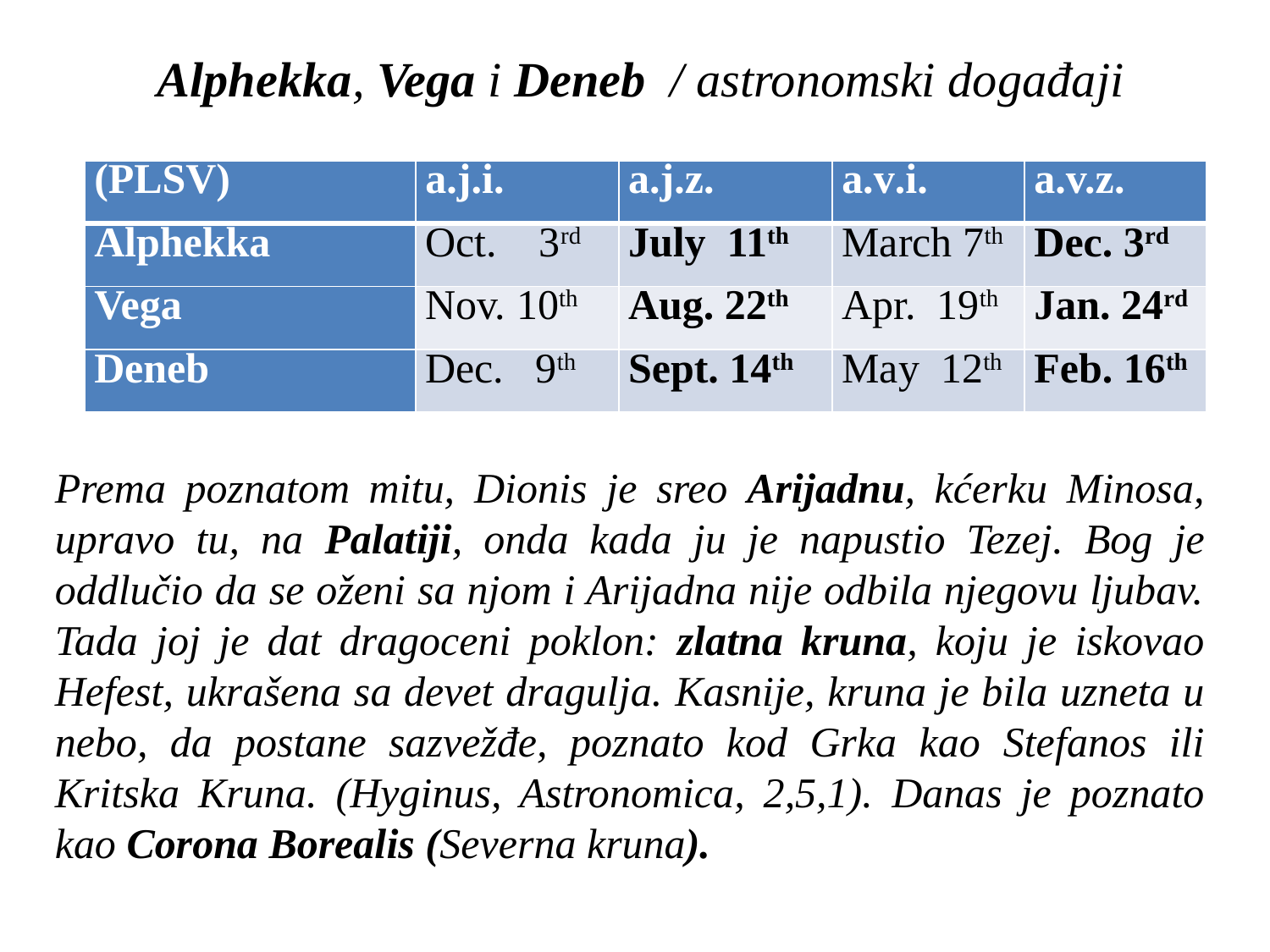

Alphekka, Vega i Deneb  / astronomski događaji

| (PLSV) | a.j.i. | a.j.z. | a.v.i. | a.v.z. |
| --- | --- | --- | --- | --- |
| Alphekka | Oct. 3rd | July 11th | March 7th | Dec. 3rd |
| Vega | Nov. 10th | Aug. 22th | Apr. 19th | Jan. 24rd |
| Deneb | Dec. 9th | Sept. 14th | May 12th | Feb. 16th |
Prema poznatom mitu, Dionis je sreo Arijadnu, kćerku Minosa, upravo tu, na Palatiji, onda kada ju je napustio Tezej. Bog je oddlučio da se oženi sa njom i Arijadna nije odbila njegovu ljubav. Tada joj je dat dragoceni poklon: zlatna kruna, koju je iskovao Hefest, ukrašena sa devet dragulja. Kasnije, kruna je bila uzneta u nebo, da postane sazvežđe, poznato kod Grka kao Stefanos ili Kritska Kruna. (Hyginus, Astronomica, 2,5,1). Danas je poznato kao Corona Borealis (Severna kruna).